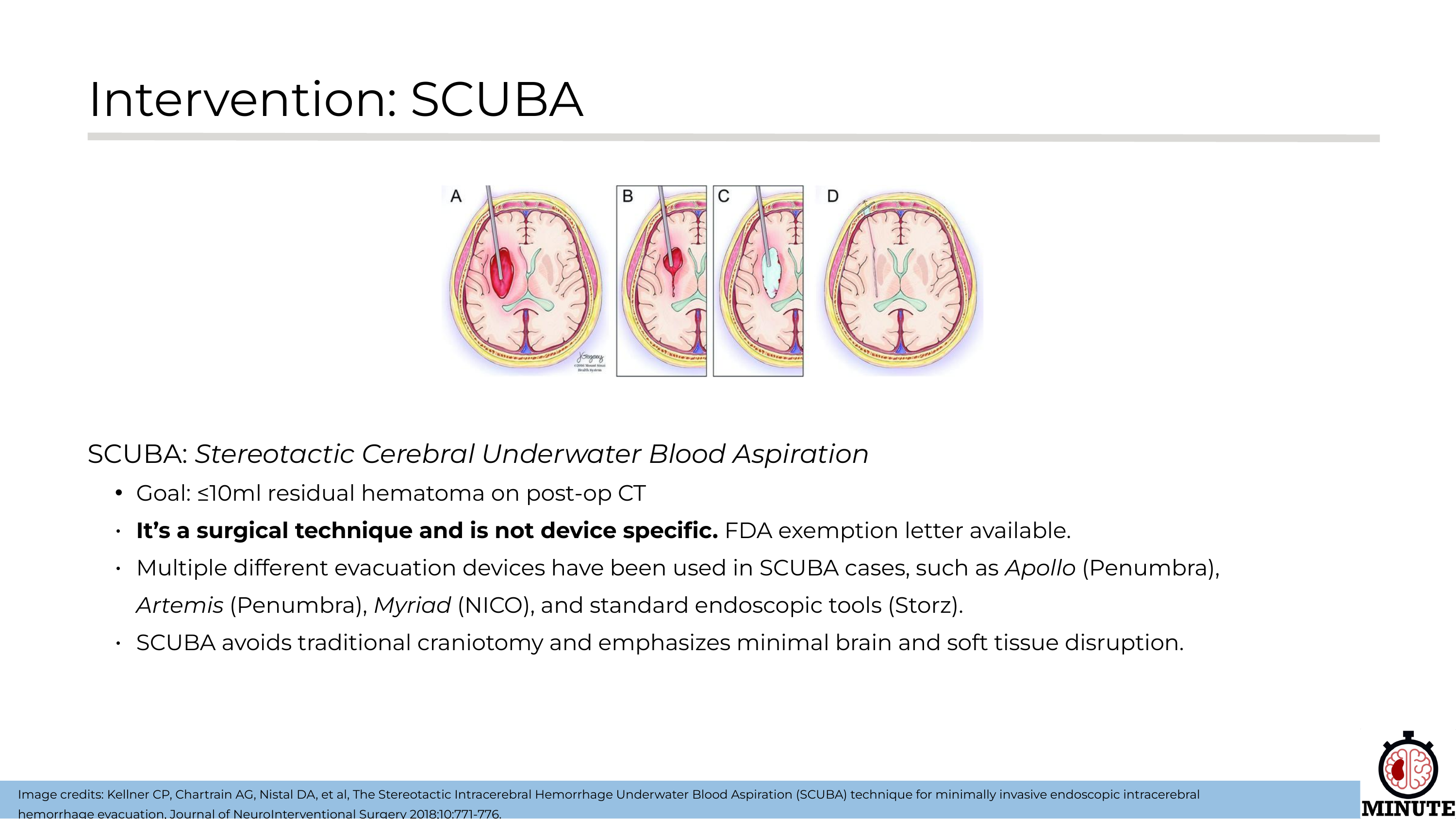

Intervention: SCUBA

SCUBA: Stereotactic Cerebral Underwater Blood Aspiration
Goal: ≤10ml residual hematoma on post-op CT
It’s a surgical technique and is not device specific. FDA exemption letter available.
Multiple different evacuation devices have been used in SCUBA cases, such as Apollo (Penumbra), Artemis (Penumbra), Myriad (NICO), and standard endoscopic tools (Storz).
SCUBA avoids traditional craniotomy and emphasizes minimal brain and soft tissue disruption.

Image credits: Kellner CP, Chartrain AG, Nistal DA, et al, The Stereotactic Intracerebral Hemorrhage Underwater Blood Aspiration (SCUBA) technique for minimally invasive endoscopic intracerebral hemorrhage evacuation, Journal of NeuroInterventional Surgery 2018;10:771-776.